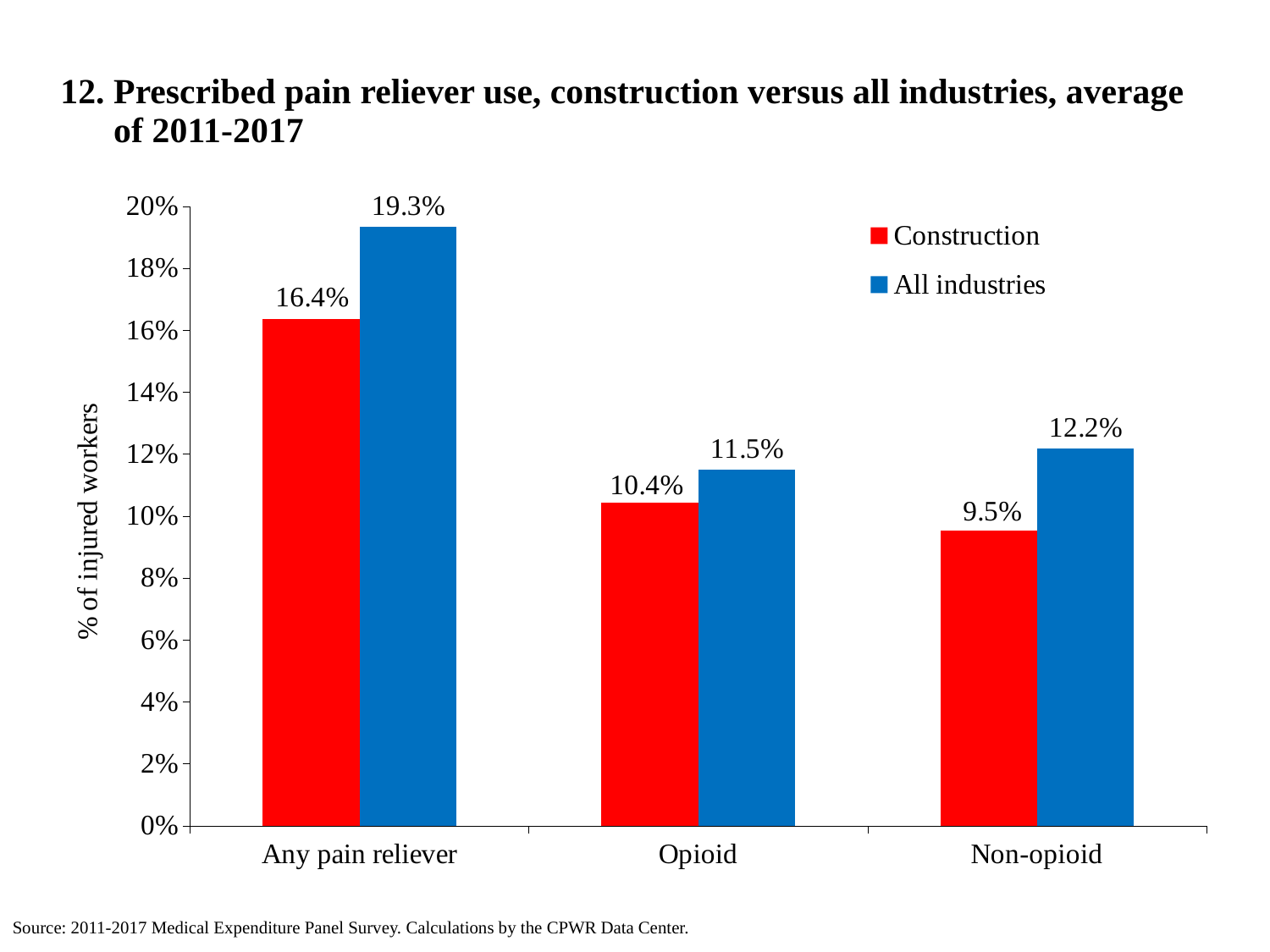

12. Prescribed pain reliever use, construction versus all industries, average
      of 2011-2017

### Chart

| Category | Construction | All industries |
|---|---|---|
| Any pain reliever | 0.163608 | 0.19328099999999998 |
| Opioid | 0.10434900000000001 | 0.115015 |
| Non-opioid | 0.095378 | 0.121748 |
Source: 2011-2017 Medical Expenditure Panel Survey. Calculations by the CPWR Data Center.